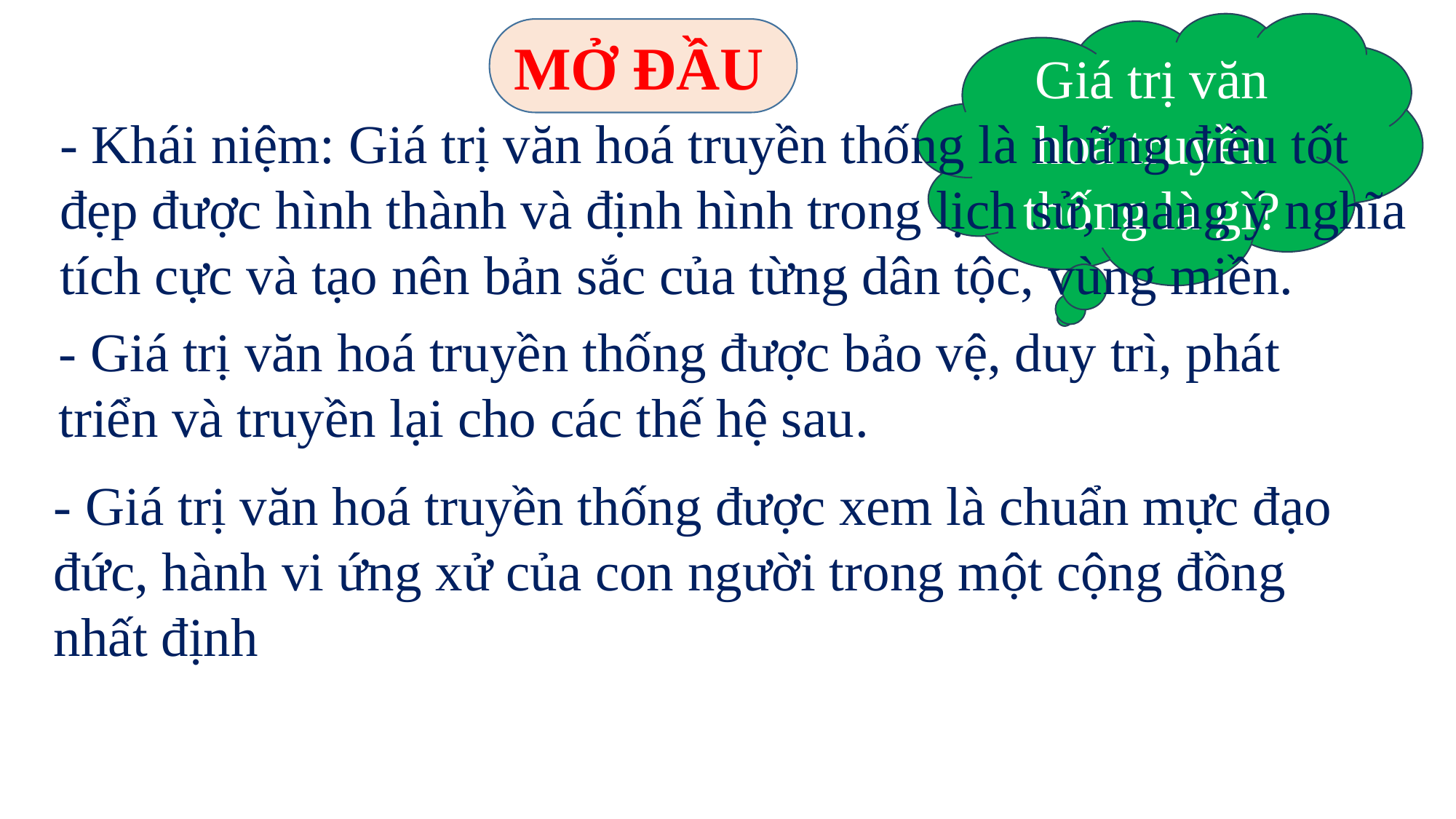

Giá trị văn hoá truyền thống là gì?
MỞ ĐẦU
- Khái niệm: Giá trị văn hoá truyền thống là những điều tốt đẹp được hình thành và định hình trong lịch sử, mang ý nghĩa tích cực và tạo nên bản sắc của từng dân tộc, vùng miền.
- Giá trị văn hoá truyền thống được bảo vệ, duy trì, phát triển và truyền lại cho các thế hệ sau.

- Giá trị văn hoá truyền thống được xem là chuẩn mực đạo đức, hành vi ứng xử của con người trong một cộng đồng nhất định